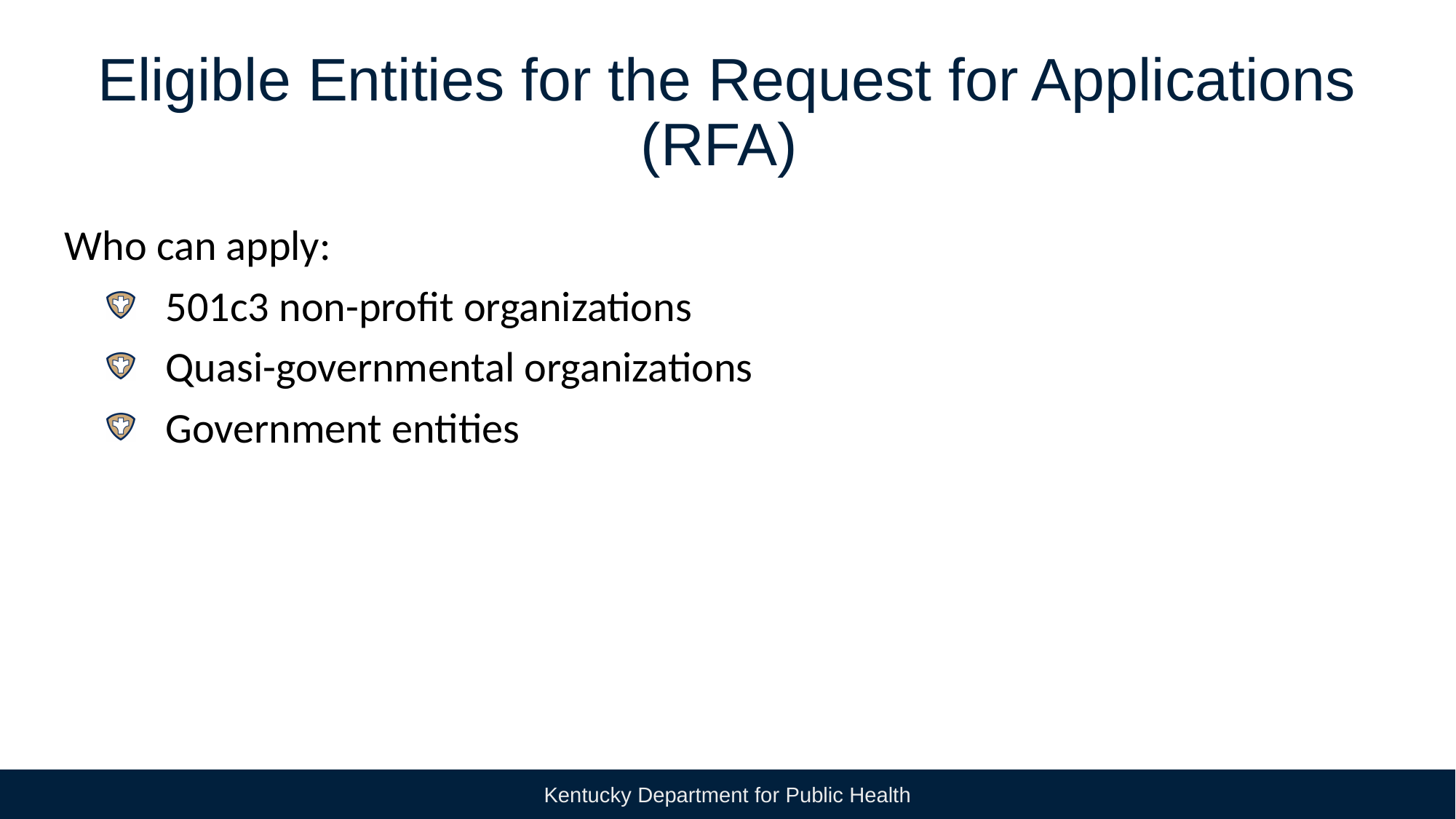

# Eligible Entities for the Request for Applications (RFA)
Who can apply:
  501c3 non-profit organizations
  Quasi-governmental organizations
  Government entities

7